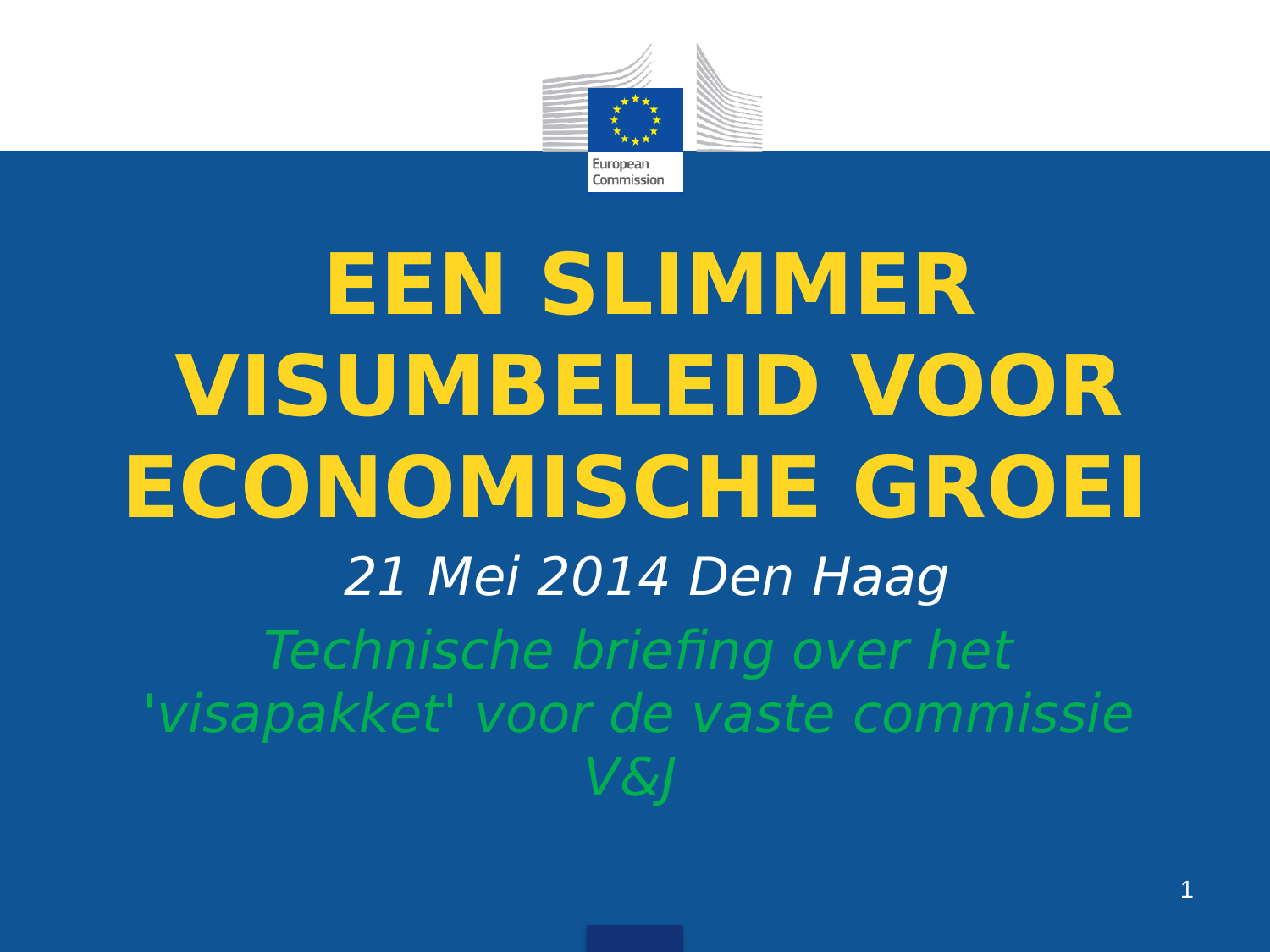

# EEN SLIMMER VISUMBELEID VOOR ECONOMISCHE GROEI
 21 Mei 2014 Den Haag
Technische briefing over het 'visapakket' voor de vaste commissie V&J
1